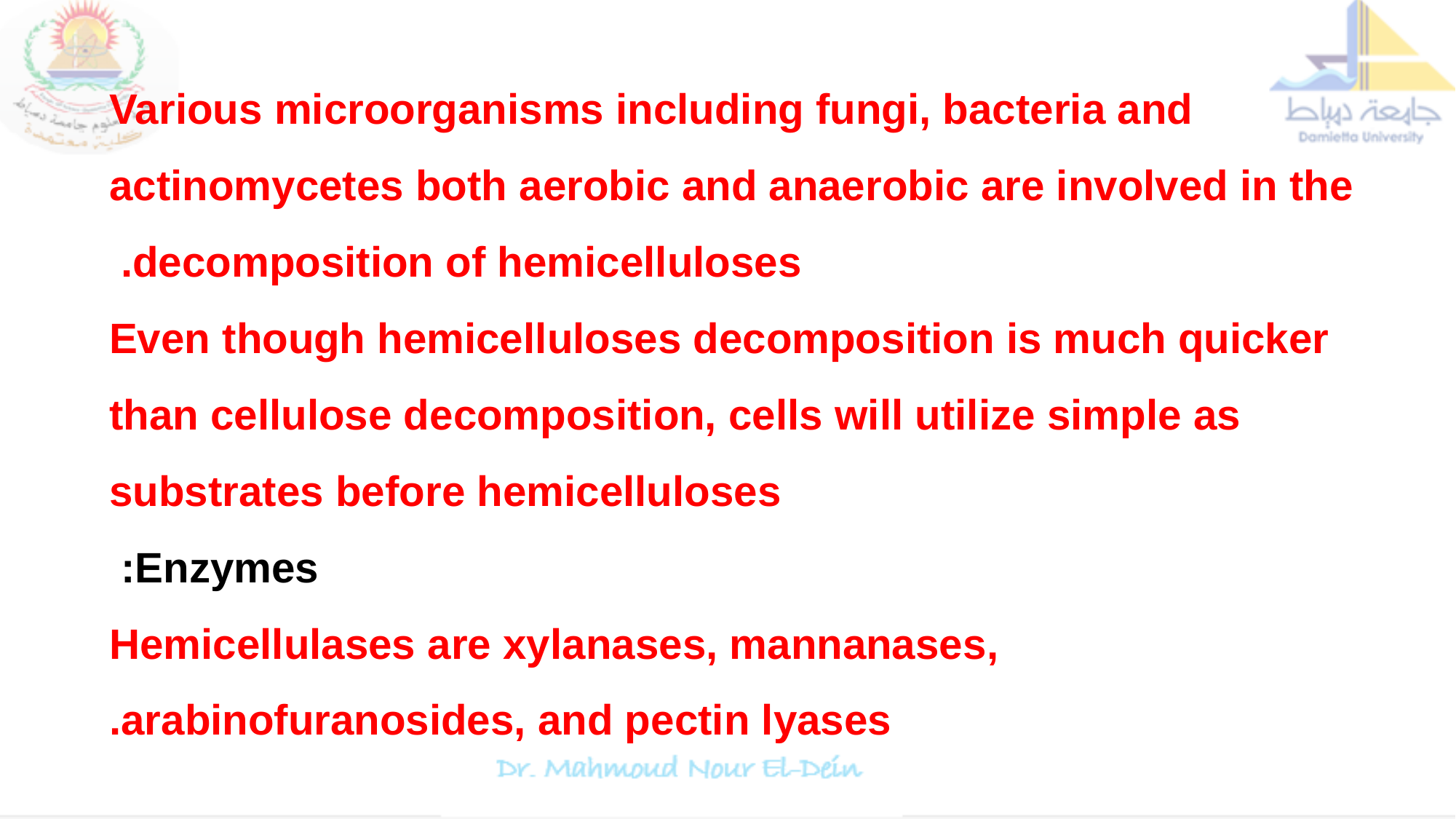

Various microorganisms including fungi, bacteria and actinomycetes both aerobic and anaerobic are involved in the decomposition of hemicelluloses.
Even though hemicelluloses decomposition is much quicker than cellulose decomposition, cells will utilize simple as substrates before hemicelluloses
Enzymes:
Hemicellulases are xylanases, mannanases, arabinofuranosides, and pectin lyases.